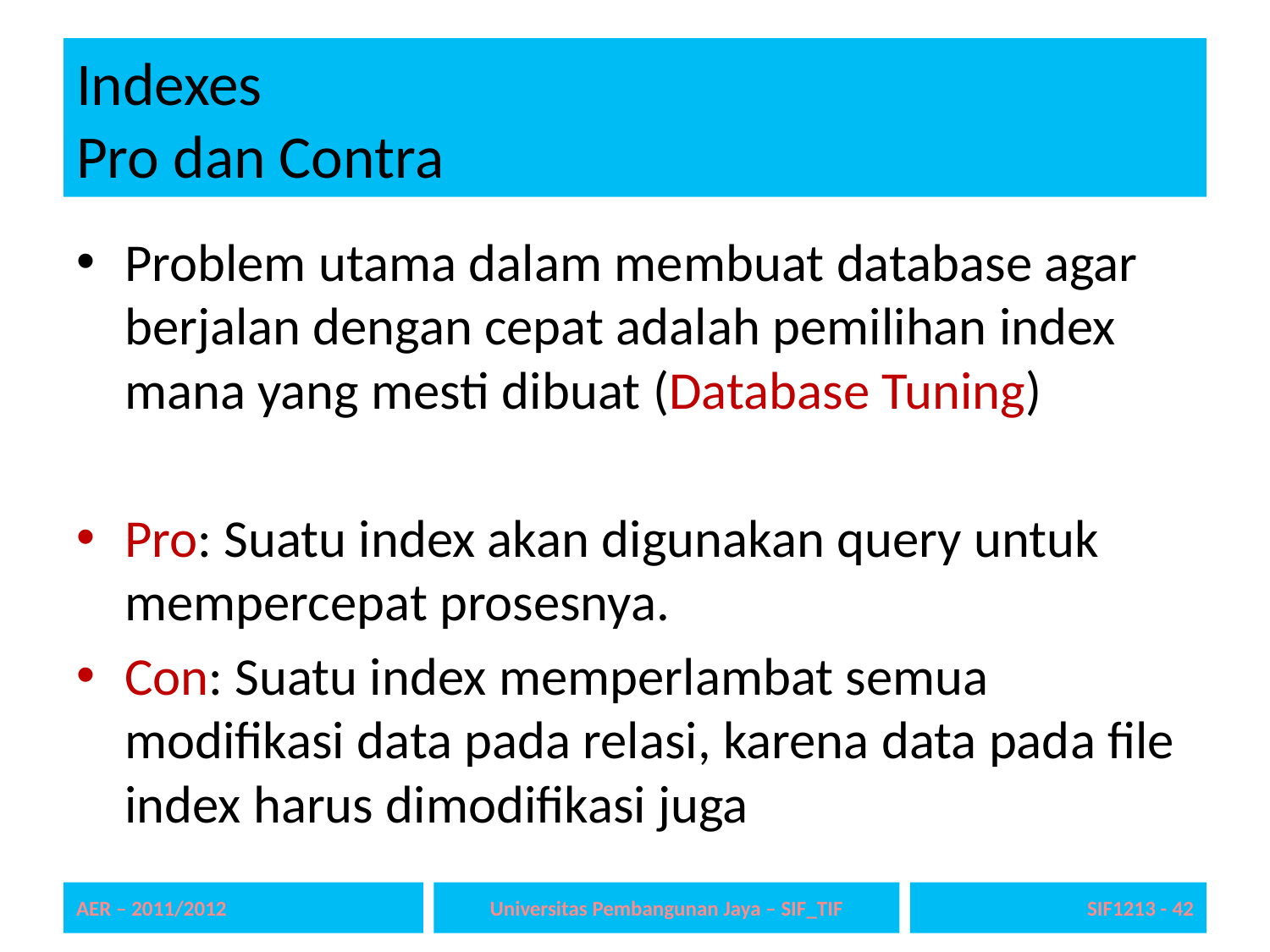

# Indexes Pro dan Contra
Problem utama dalam membuat database agar berjalan dengan cepat adalah pemilihan index mana yang mesti dibuat (Database Tuning)

Pro: Suatu index akan digunakan query untuk mempercepat prosesnya.
Con: Suatu index memperlambat semua modifikasi data pada relasi, karena data pada file index harus dimodifikasi juga

AER – 2011/2012
Universitas Pembangunan Jaya – SIF_TIF
SIF1213 - 42